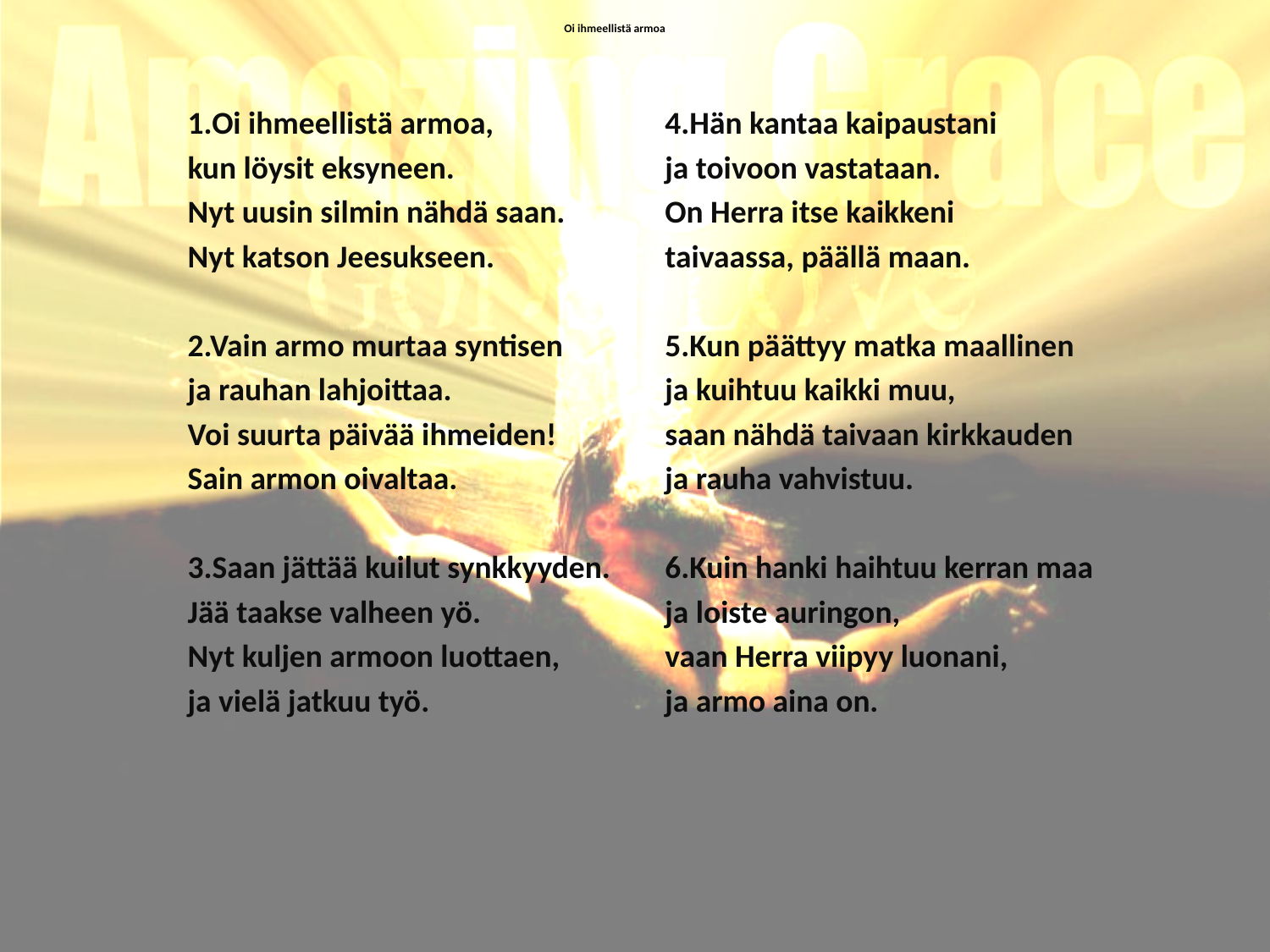

# Oi ihmeellistä armoa
1.Oi ihmeellistä armoa,
kun löysit eksyneen.
Nyt uusin silmin nähdä saan.
Nyt katson Jeesukseen.

2.Vain armo murtaa syntisen
ja rauhan lahjoittaa.
Voi suurta päivää ihmeiden!
Sain armon oivaltaa.

3.Saan jättää kuilut synkkyyden.
Jää taakse valheen yö.
Nyt kuljen armoon luottaen,
ja vielä jatkuu työ.

4.Hän kantaa kaipaustani
ja toivoon vastataan.
On Herra itse kaikkeni
taivaassa, päällä maan.

5.Kun päättyy matka maallinen
ja kuihtuu kaikki muu,
saan nähdä taivaan kirkkauden
ja rauha vahvistuu.

6.Kuin hanki haihtuu kerran maa
ja loiste auringon,
vaan Herra viipyy luonani,
ja armo aina on.